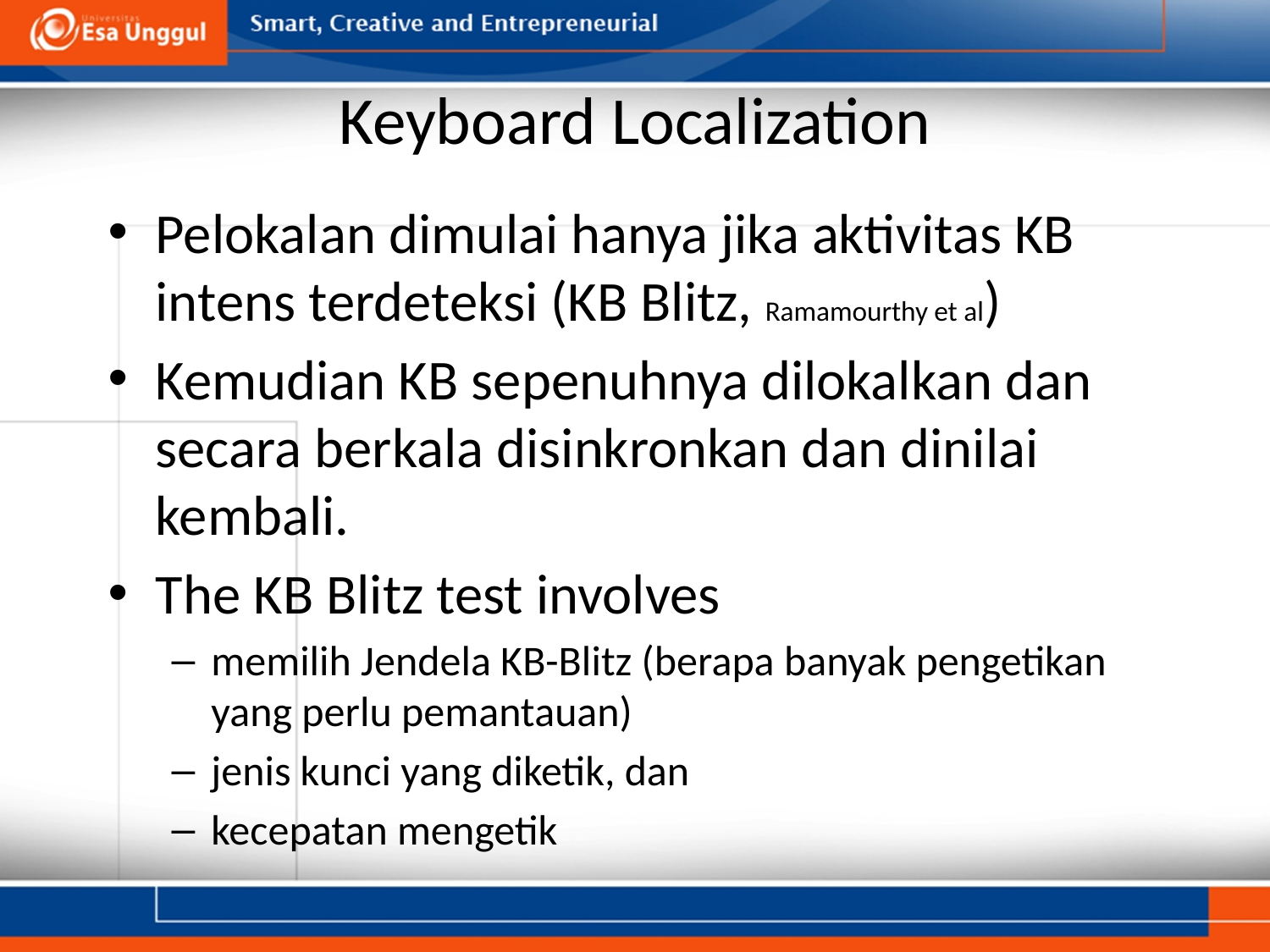

# Keyboard Localization
Pelokalan dimulai hanya jika aktivitas KB intens terdeteksi (KB Blitz, Ramamourthy et al)
Kemudian KB sepenuhnya dilokalkan dan secara berkala disinkronkan dan dinilai kembali.
The KB Blitz test involves
memilih Jendela KB-Blitz (berapa banyak pengetikan yang perlu pemantauan)
jenis kunci yang diketik, dan
kecepatan mengetik

23